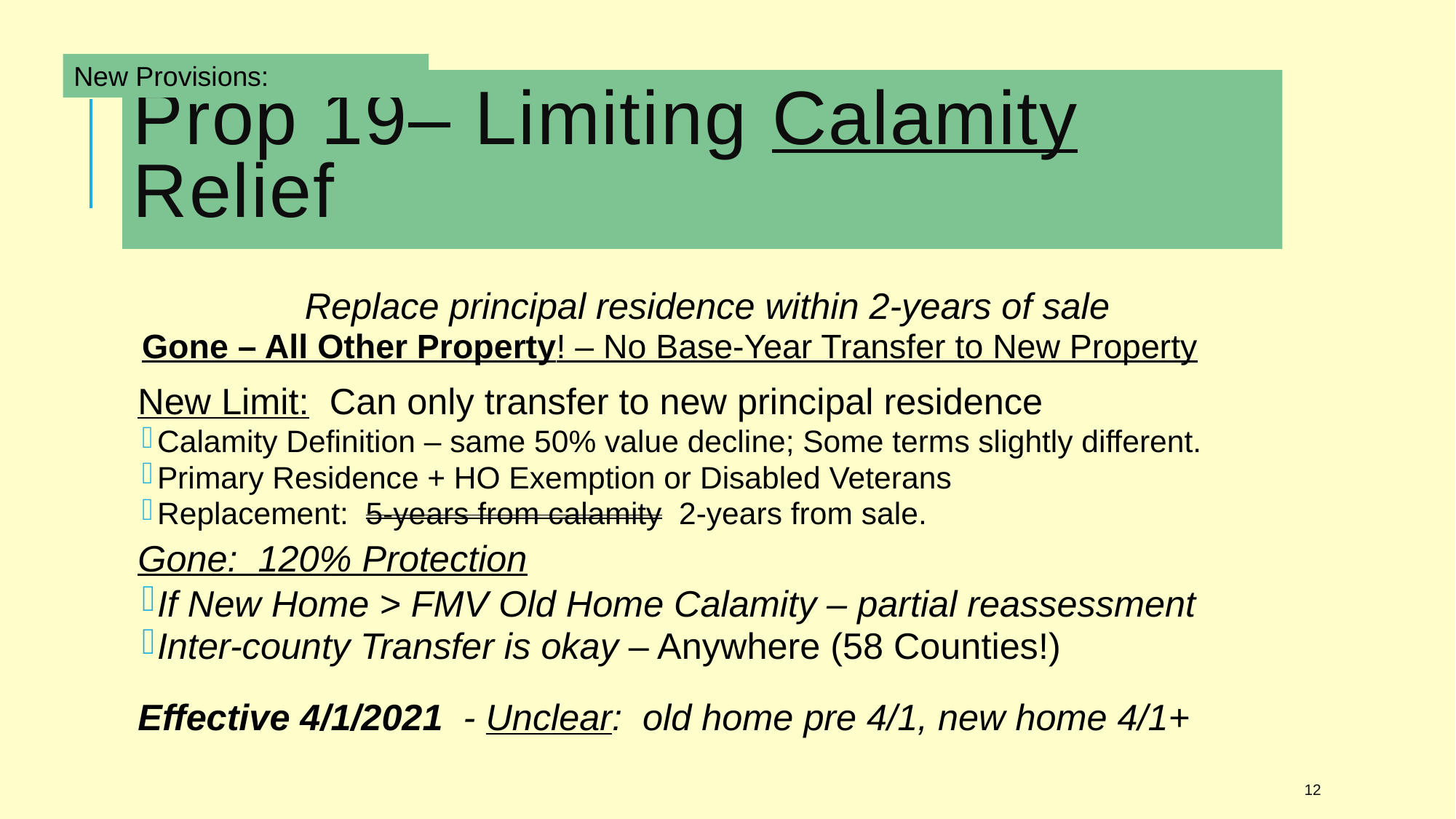

New Provisions:
# Prop 19– Limiting Calamity Relief
Replace principal residence within 2-years of sale
Gone – All Other Property! – No Base-Year Transfer to New Property
New Limit:  Can only transfer to new principal residence
Calamity Definition – same 50% value decline; Some terms slightly different.
Primary Residence + HO Exemption or Disabled Veterans
Replacement:  5-years from calamity  2-years from sale.
Gone:  120% Protection
If New Home > FMV Old Home Calamity – partial reassessment
Inter-county Transfer is okay – Anywhere (58 Counties!)

Effective 4/1/2021  - Unclear:  old home pre 4/1, new home 4/1+
12